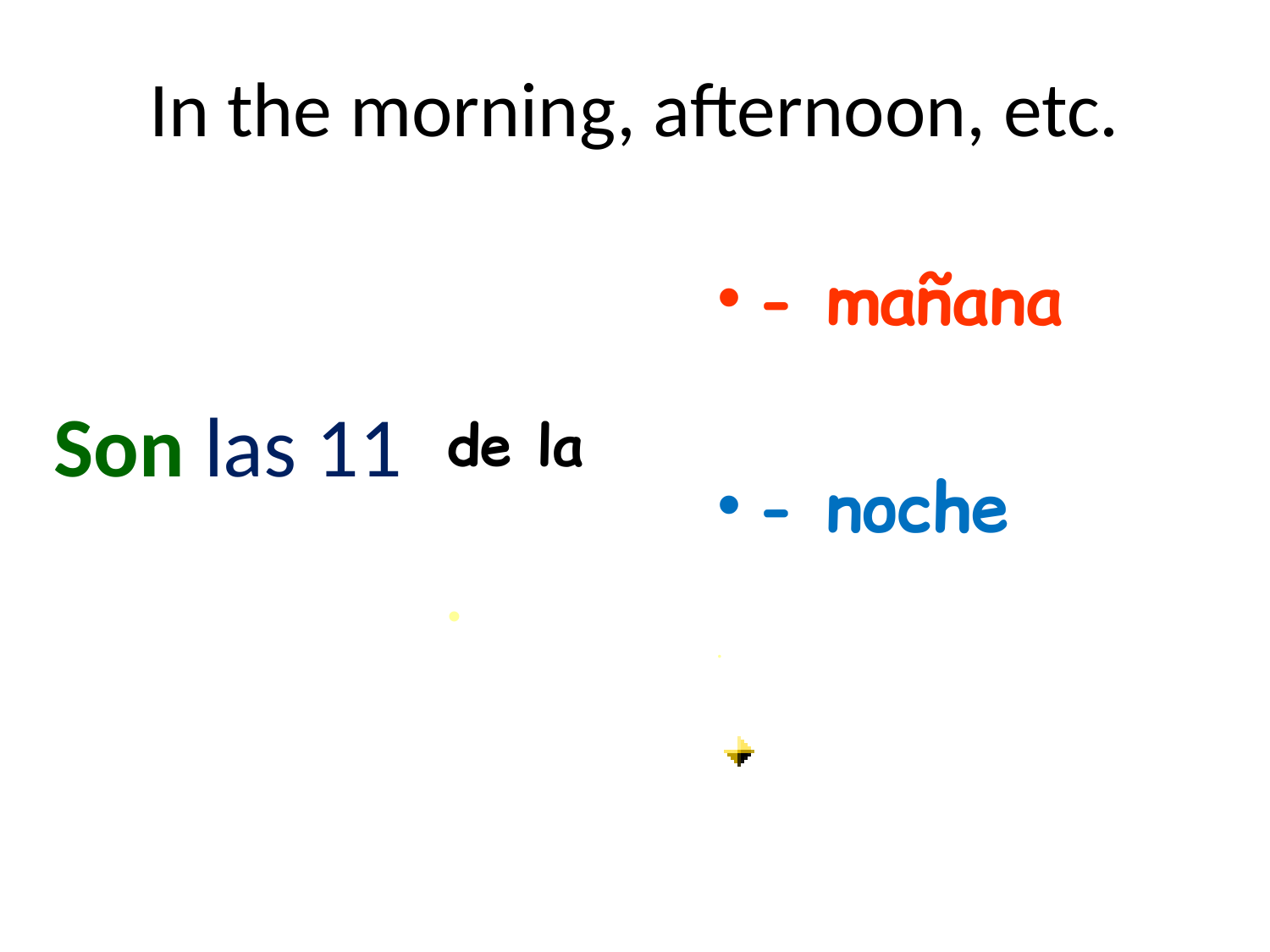

In the morning, afternoon, etc.
# - mañana

- noche

Son las 11
de la